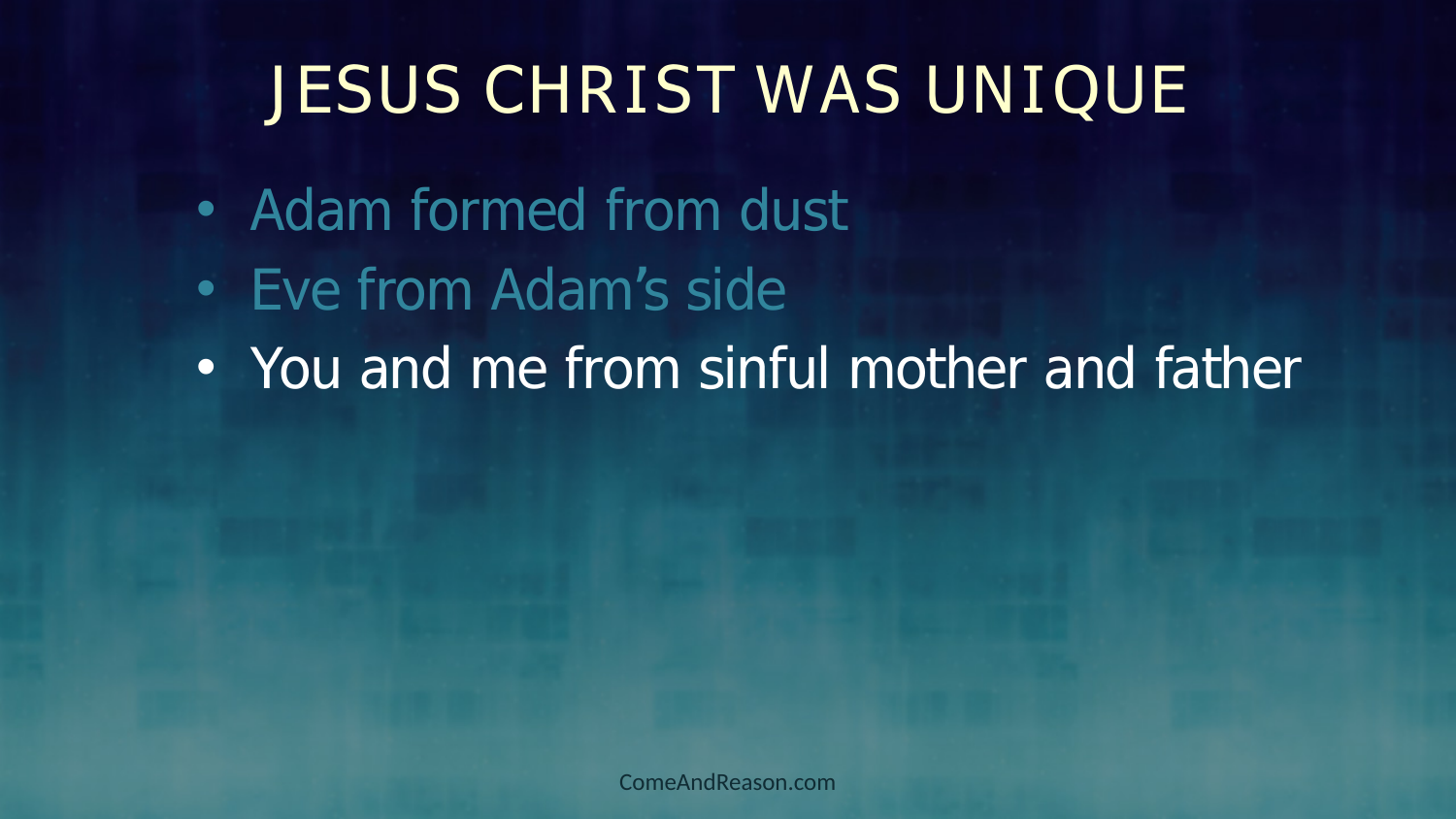

# Jesus Christ was Unique
Adam formed from dust
Eve from Adam’s side
You and me from sinful mother and father
ComeAndReason.com